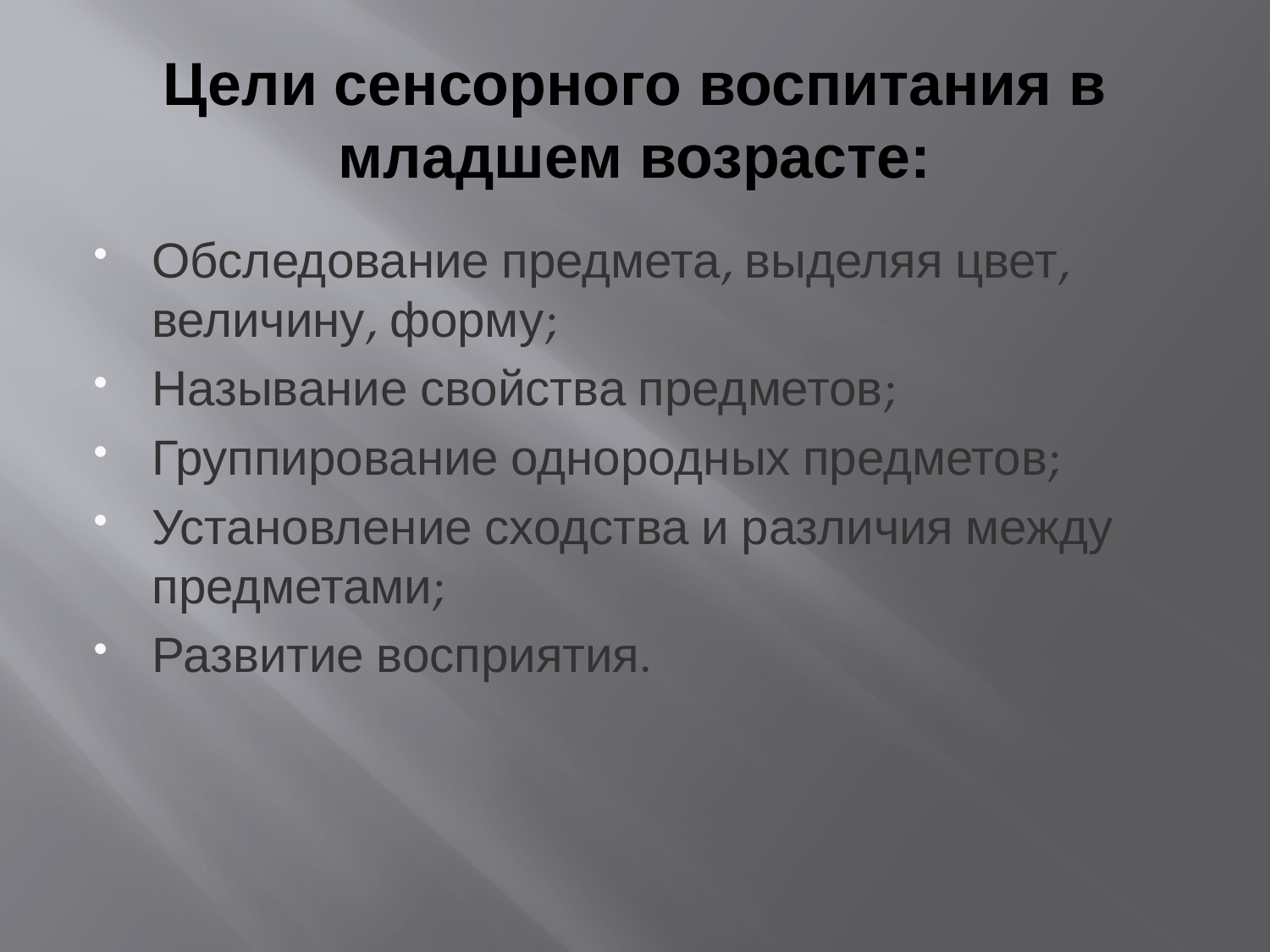

# Цели сенсорного воспитания в младшем возрасте:
Обследование предмета, выделяя цвет, величину, форму;
Называние свойства предметов;
Группирование однородных предметов;
Установление сходства и различия между предметами;
Развитие восприятия.